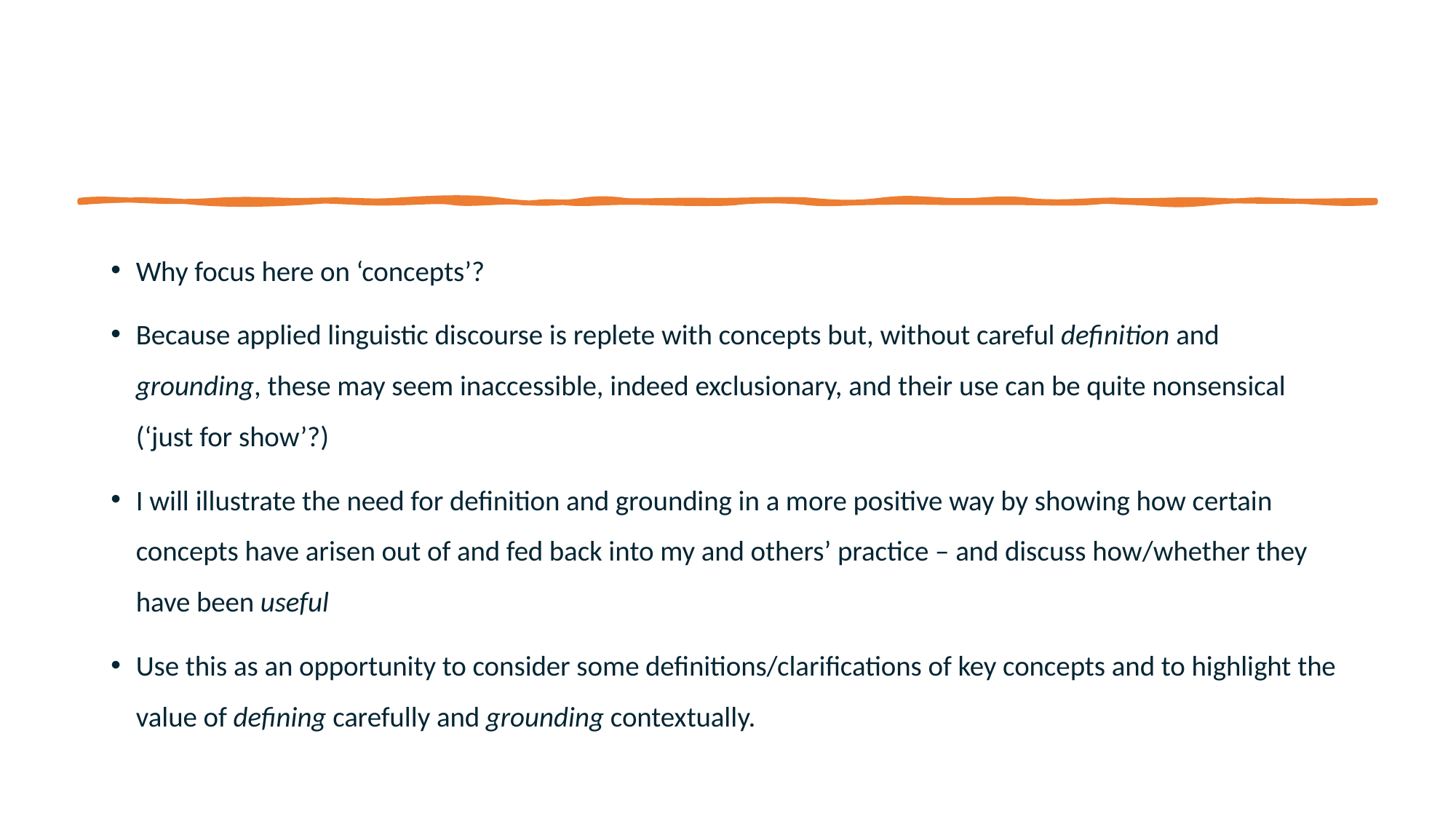

#

Why focus here on ‘concepts’?
Because applied linguistic discourse is replete with concepts but, without careful definition and grounding, these may seem inaccessible, indeed exclusionary, and their use can be quite nonsensical (‘just for show’?)
I will illustrate the need for definition and grounding in a more positive way by showing how certain concepts have arisen out of and fed back into my and others’ practice – and discuss how/whether they have been useful
Use this as an opportunity to consider some definitions/clarifications of key concepts and to highlight the value of defining carefully and grounding contextually.